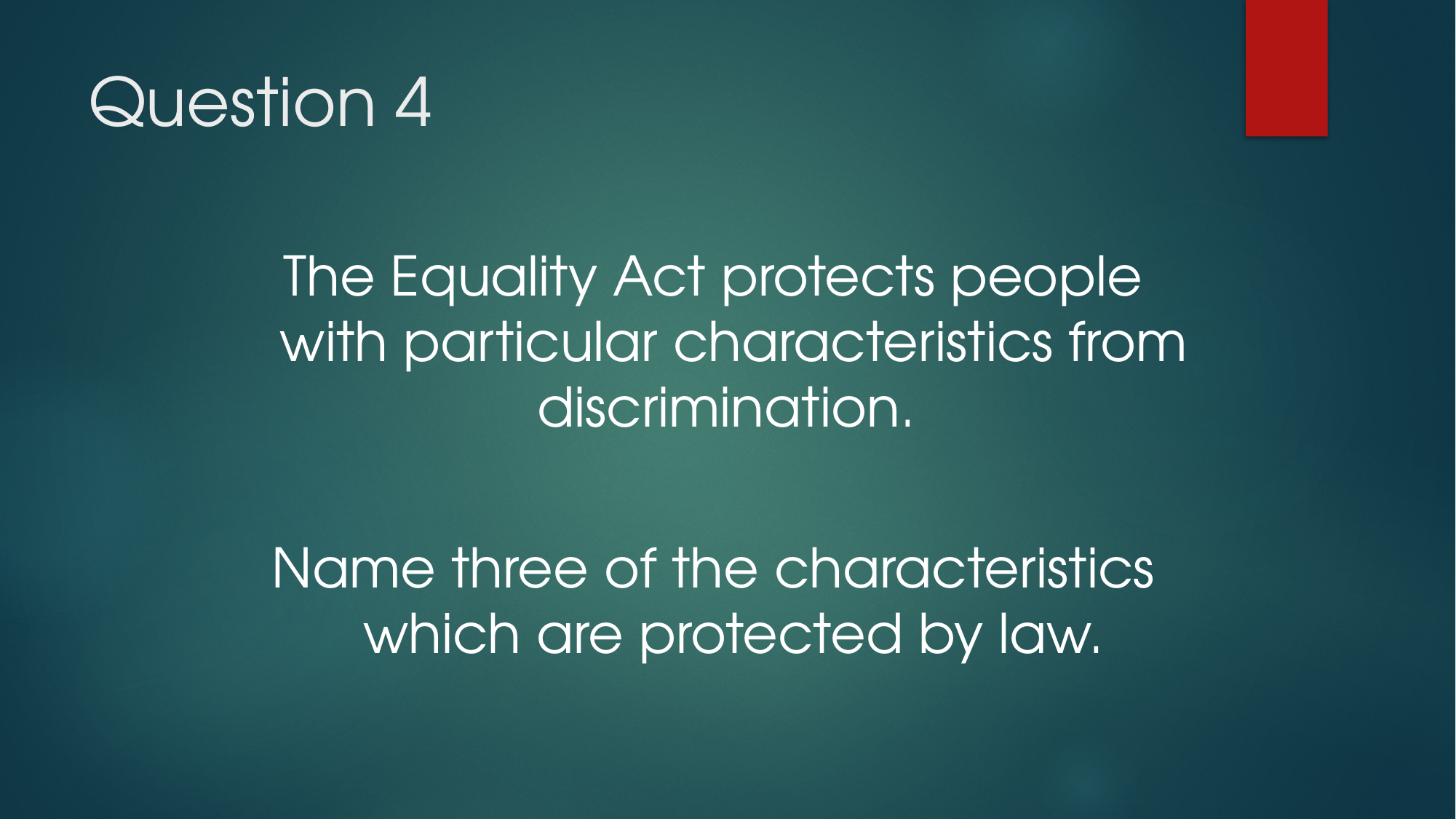

Question 4
The Equality Act protects people with particular characteristics from discrimination.

Name three of the characteristics which are protected by law.